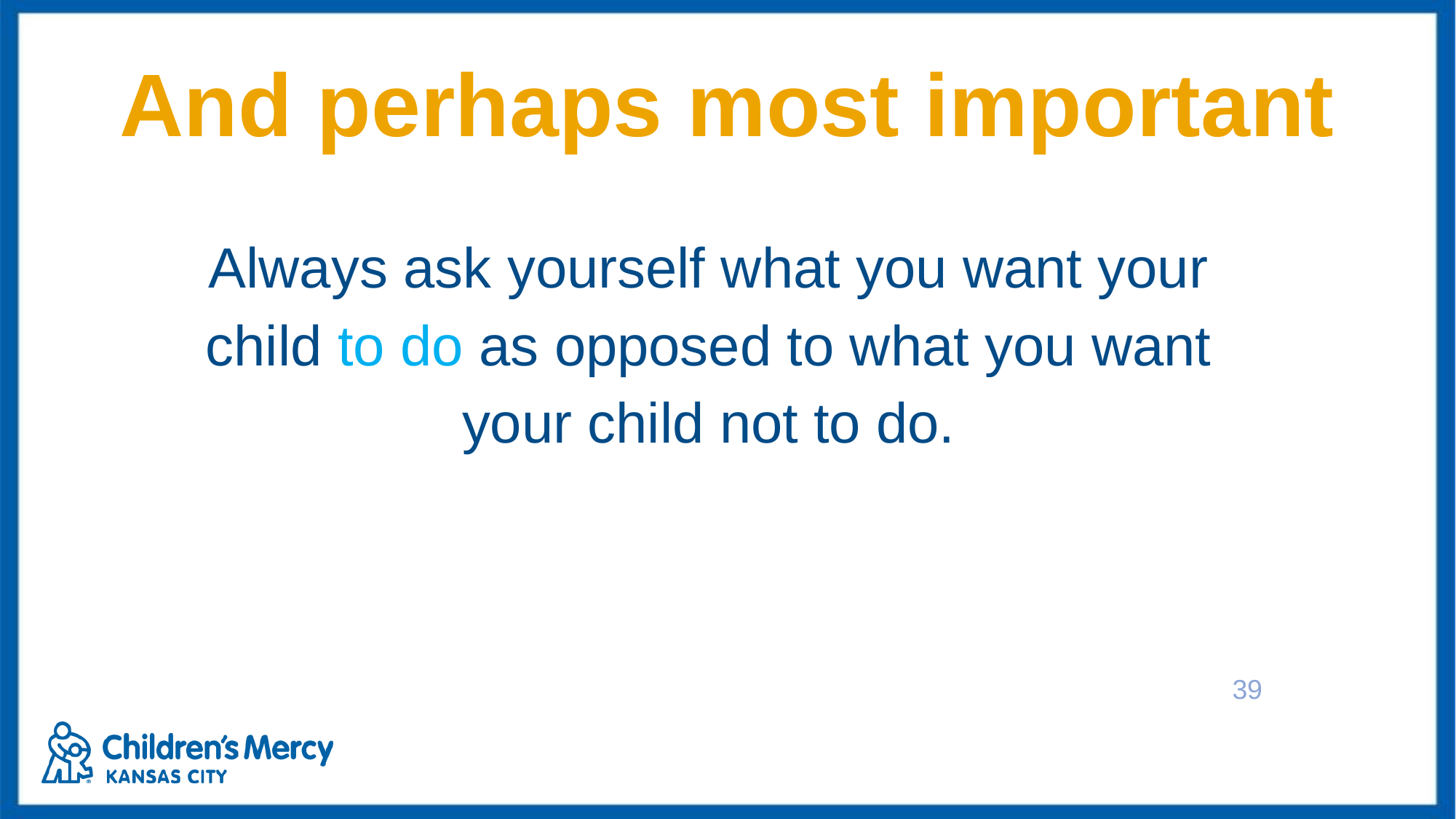

# And perhaps most important
Always ask yourself what you want your child to do as opposed to what you want your child not to do.
39